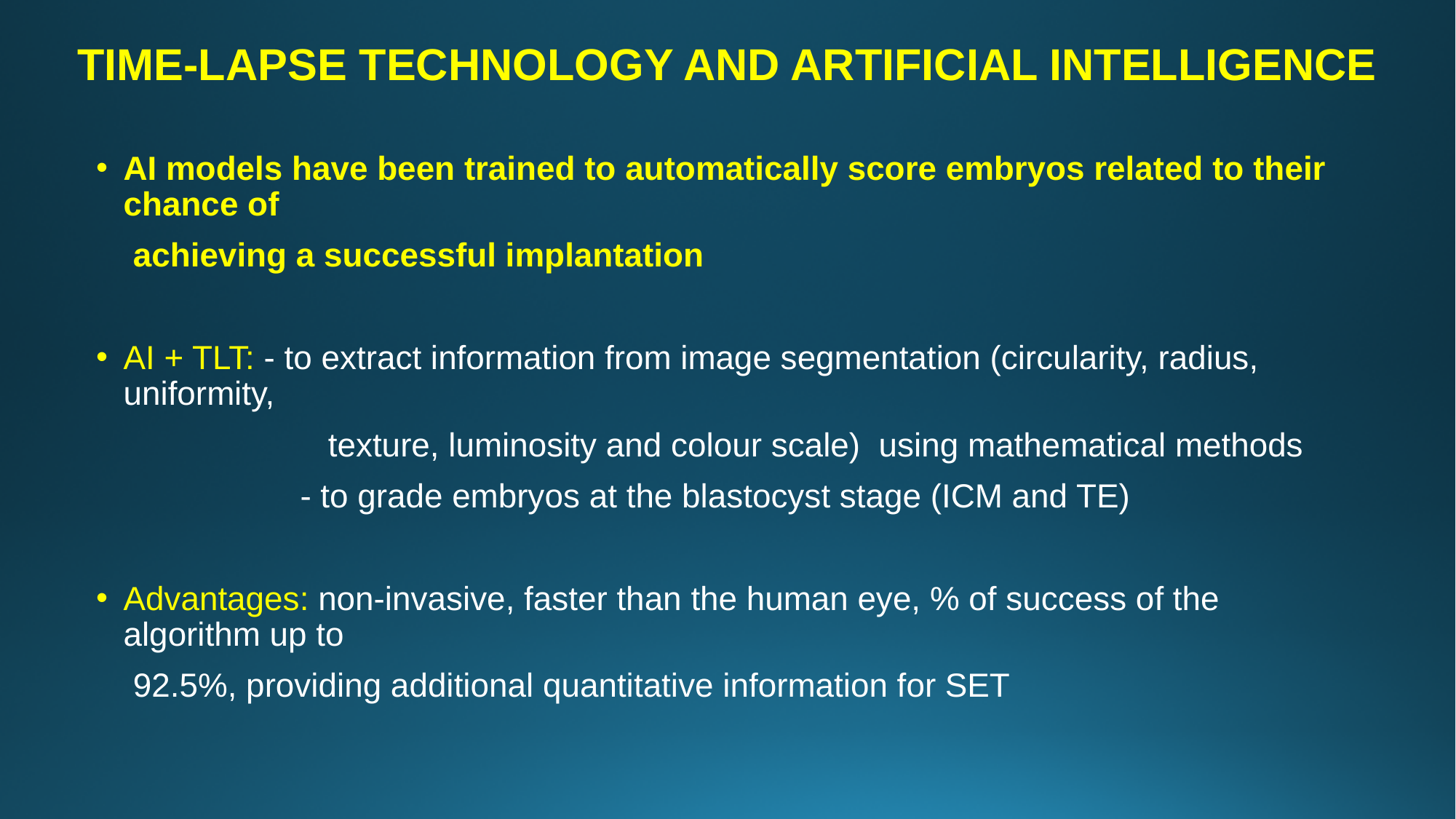

# TIME-LAPSE TECHNOLOGY AND ARTIFICIAL INTELLIGENCE
AI models have been trained to automatically score embryos related to their chance of
    achieving a successful implantation

AI + TLT: - to extract information from image segmentation (circularity, radius, uniformity,
                         texture, luminosity and colour scale)  using mathematical methods
                      - to grade embryos at the blastocyst stage (ICM and TE)

Advantages: non-invasive, faster than the human eye, % of success of the algorithm up to
    92.5%, providing additional quantitative information for SET